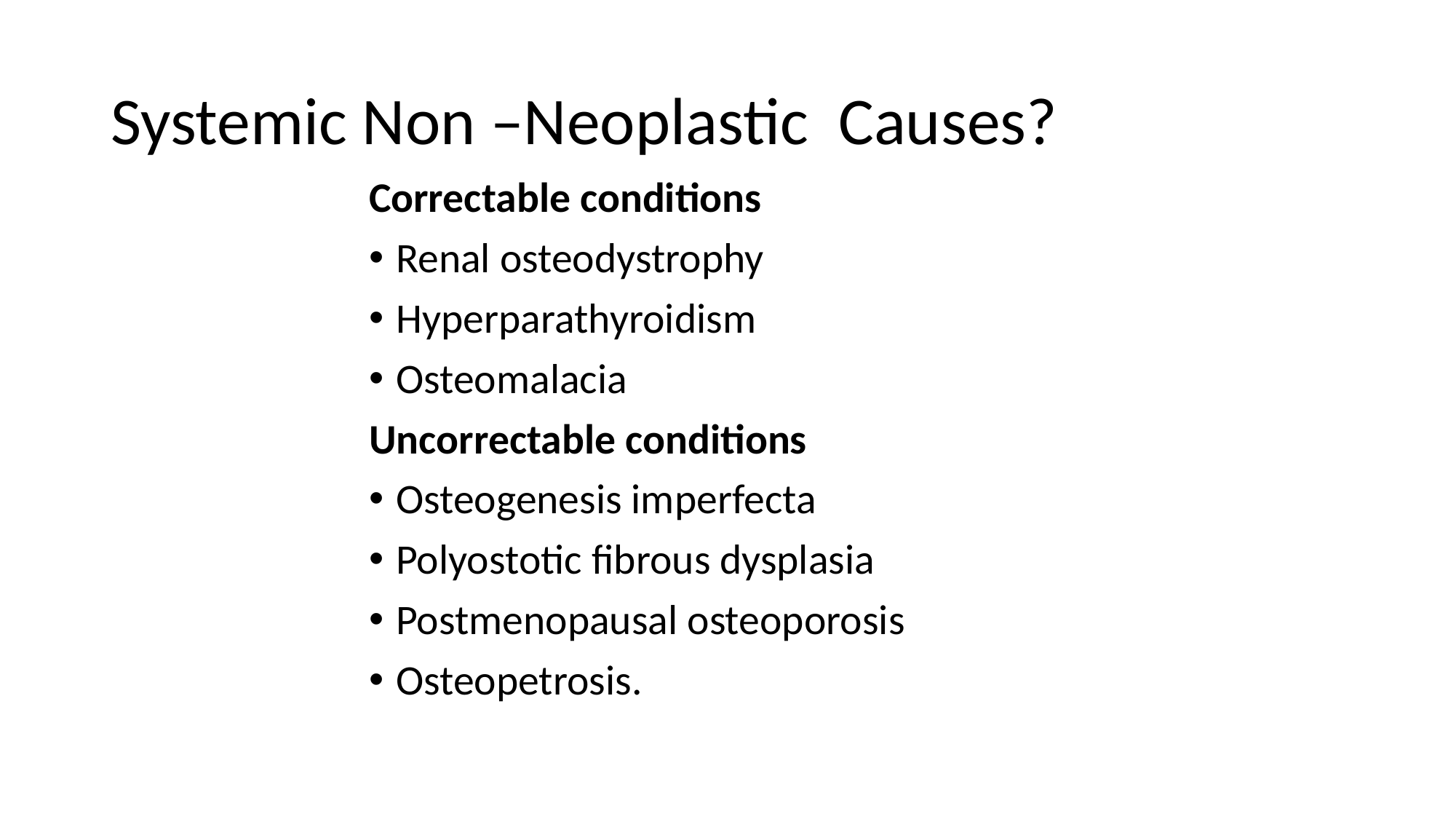

# Systemic Non –Neoplastic  Causes?
Correctable conditions
Renal osteodystrophy
Hyperparathyroidism
Osteomalacia
Uncorrectable conditions
Osteogenesis imperfecta
Polyostotic fibrous dysplasia
Postmenopausal osteoporosis
Osteopetrosis.